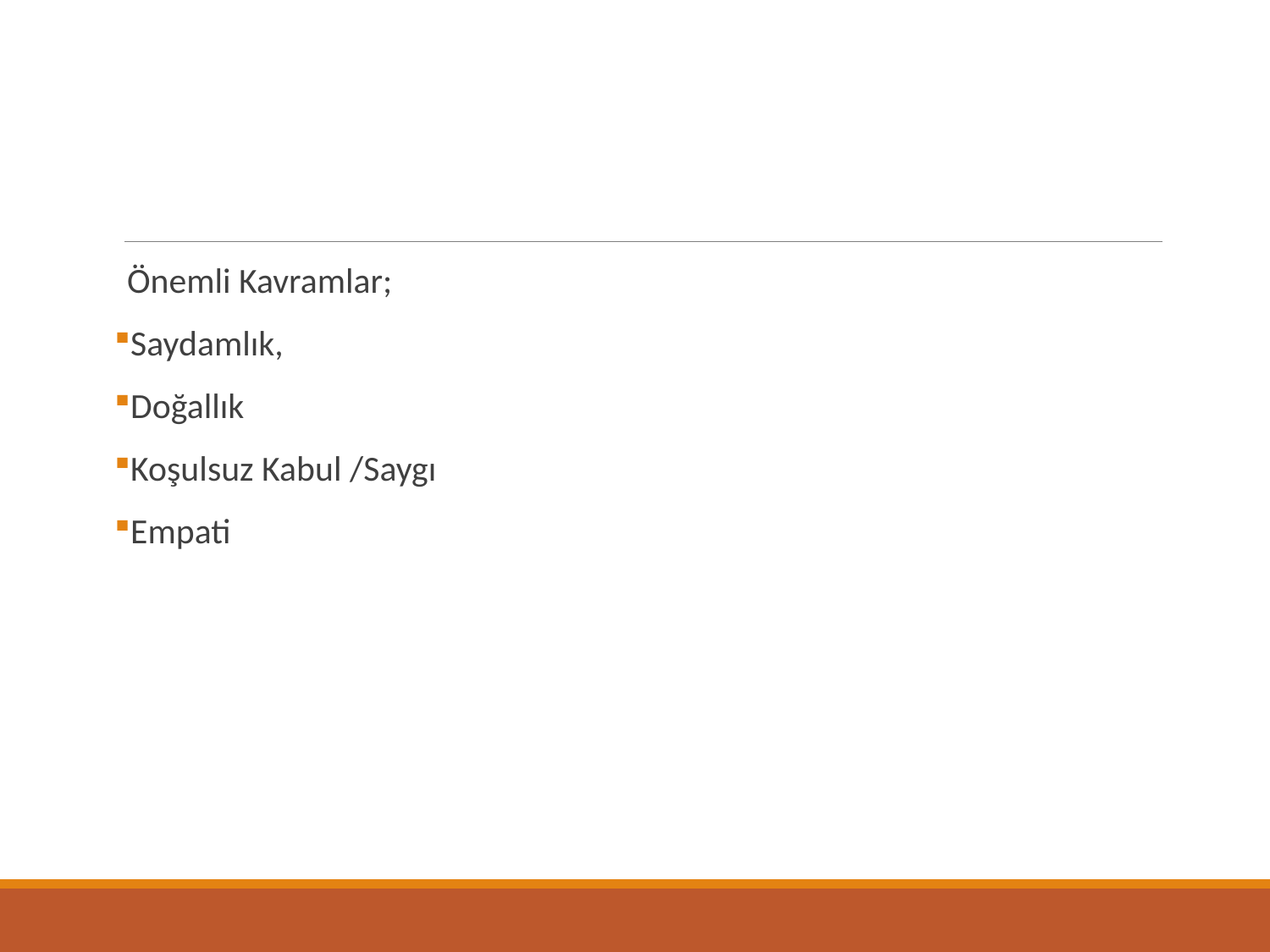

#
Önemli Kavramlar;
Saydamlık,
Doğallık
Koşulsuz Kabul /Saygı
Empati